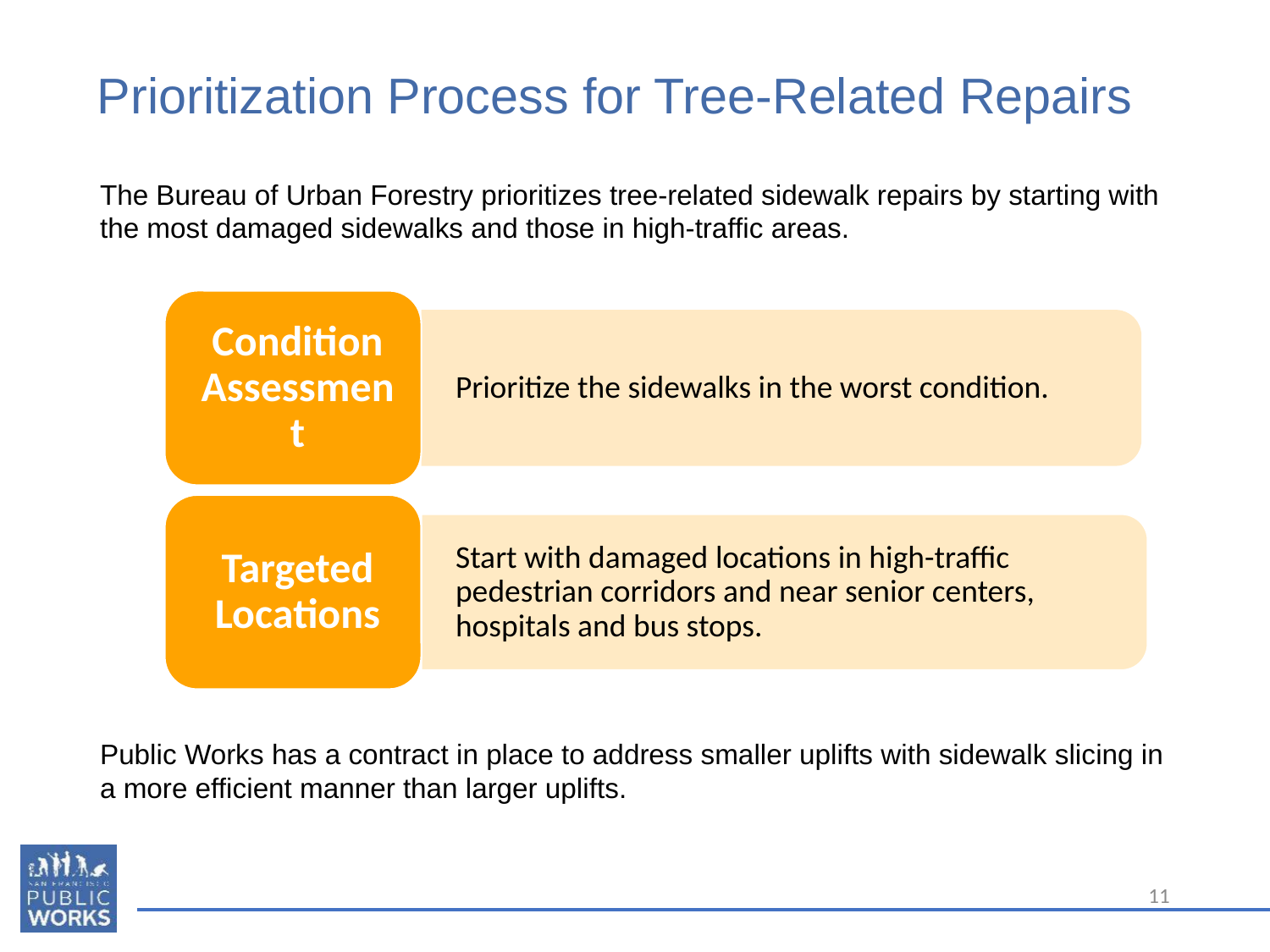

Prioritization Process for Tree-Related Repairs
The Bureau of Urban Forestry prioritizes tree-related sidewalk repairs by starting with the most damaged sidewalks and those in high-traffic areas.
Prioritize the sidewalks in the worst condition.
Condition Assessment
Start with damaged locations in high-traffic pedestrian corridors and near senior centers, hospitals and bus stops.
Targeted Locations
Public Works has a contract in place to address smaller uplifts with sidewalk slicing in a more efficient manner than larger uplifts.
11